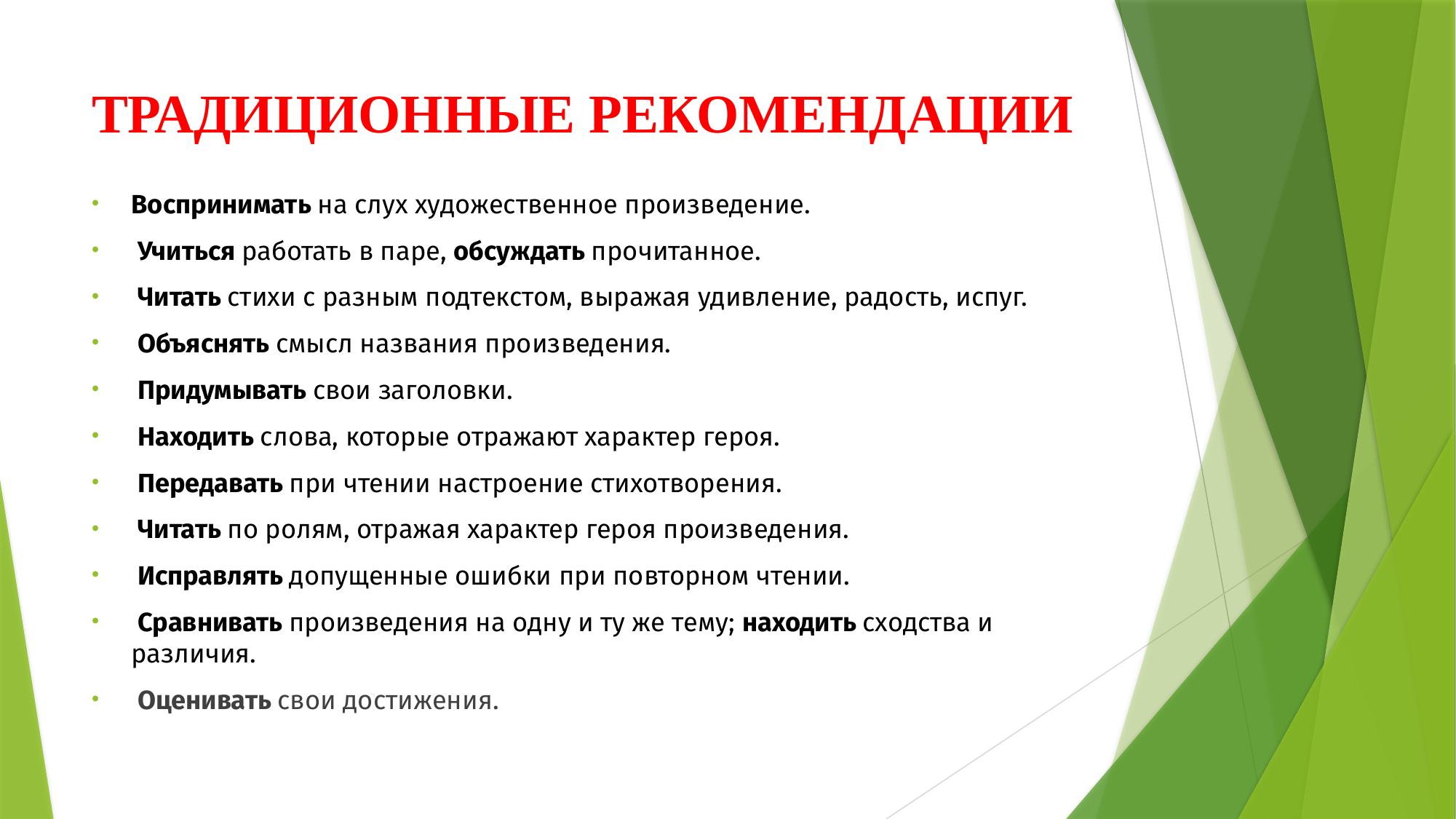

# ТРАДИЦИОННЫЕ РЕКОМЕНДАЦИИ
Воспринимать на слух художественное произведение.
 Учиться работать в паре, обсуждать прочитанное.
 Читать стихи с разным подтекстом, выражая удивление, радость, испуг.
 Объяснять смысл названия произведения.
 Придумывать свои заголовки.
 Находить слова, которые отражают характер героя.
 Передавать при чтении настроение стихотворения.
 Читать по ролям, отражая характер героя произведения.
 Исправлять допущенные ошибки при повторном чтении.
 Сравнивать произведения на одну и ту же тему; находить сходства и различия.
 Оценивать свои достижения.